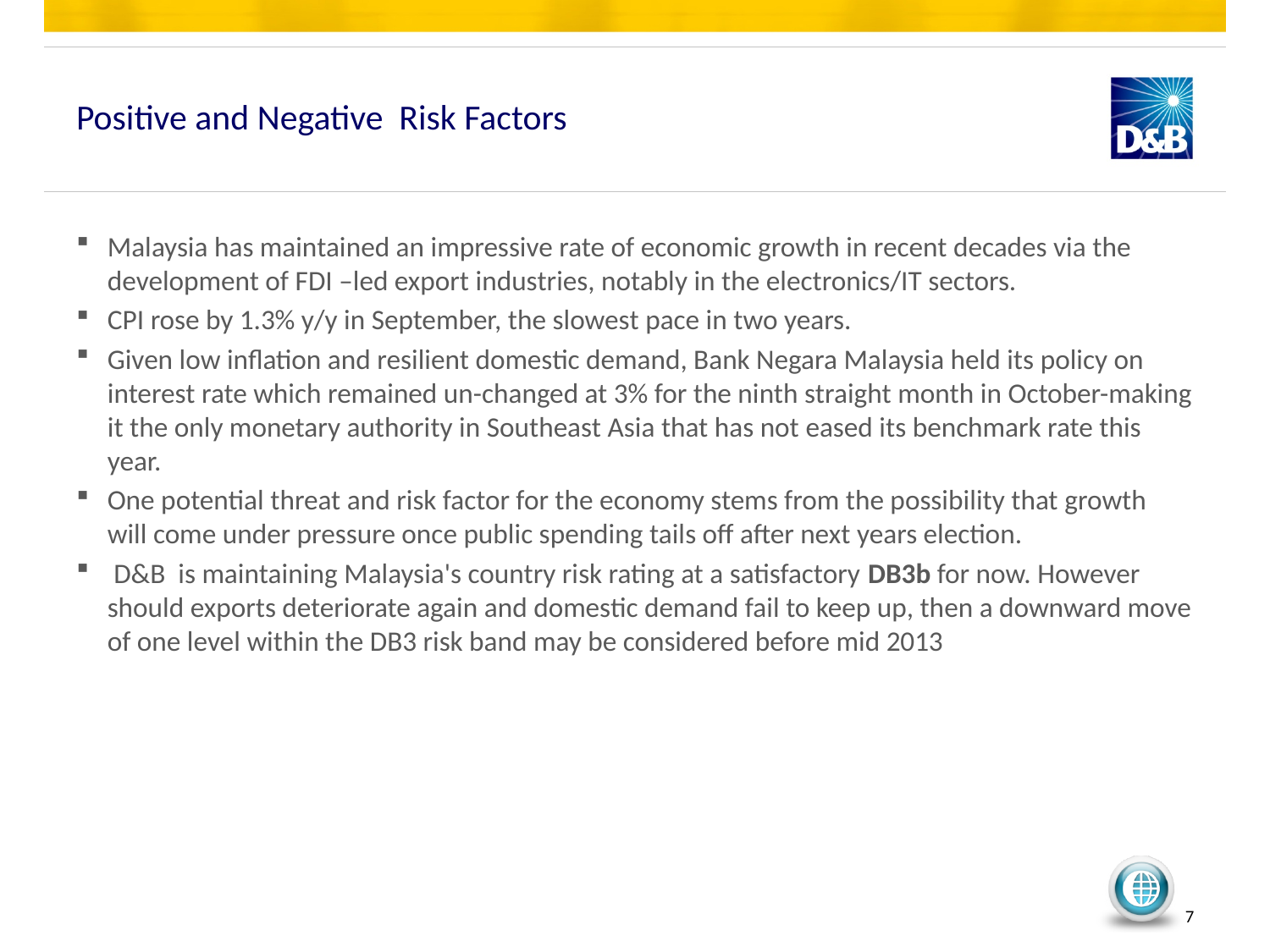

# Positive and Negative  Risk Factors
Malaysia has maintained an impressive rate of economic growth in recent decades via the development of FDI –led export industries, notably in the electronics/IT sectors.
CPI rose by 1.3% y/y in September, the slowest pace in two years.
Given low inflation and resilient domestic demand, Bank Negara Malaysia held its policy on interest rate which remained un-changed at 3% for the ninth straight month in October-making it the only monetary authority in Southeast Asia that has not eased its benchmark rate this year.
One potential threat and risk factor for the economy stems from the possibility that growth will come under pressure once public spending tails off after next years election.
 D&B  is maintaining Malaysia's country risk rating at a satisfactory DB3b for now. However should exports deteriorate again and domestic demand fail to keep up, then a downward move of one level within the DB3 risk band may be considered before mid 2013

7